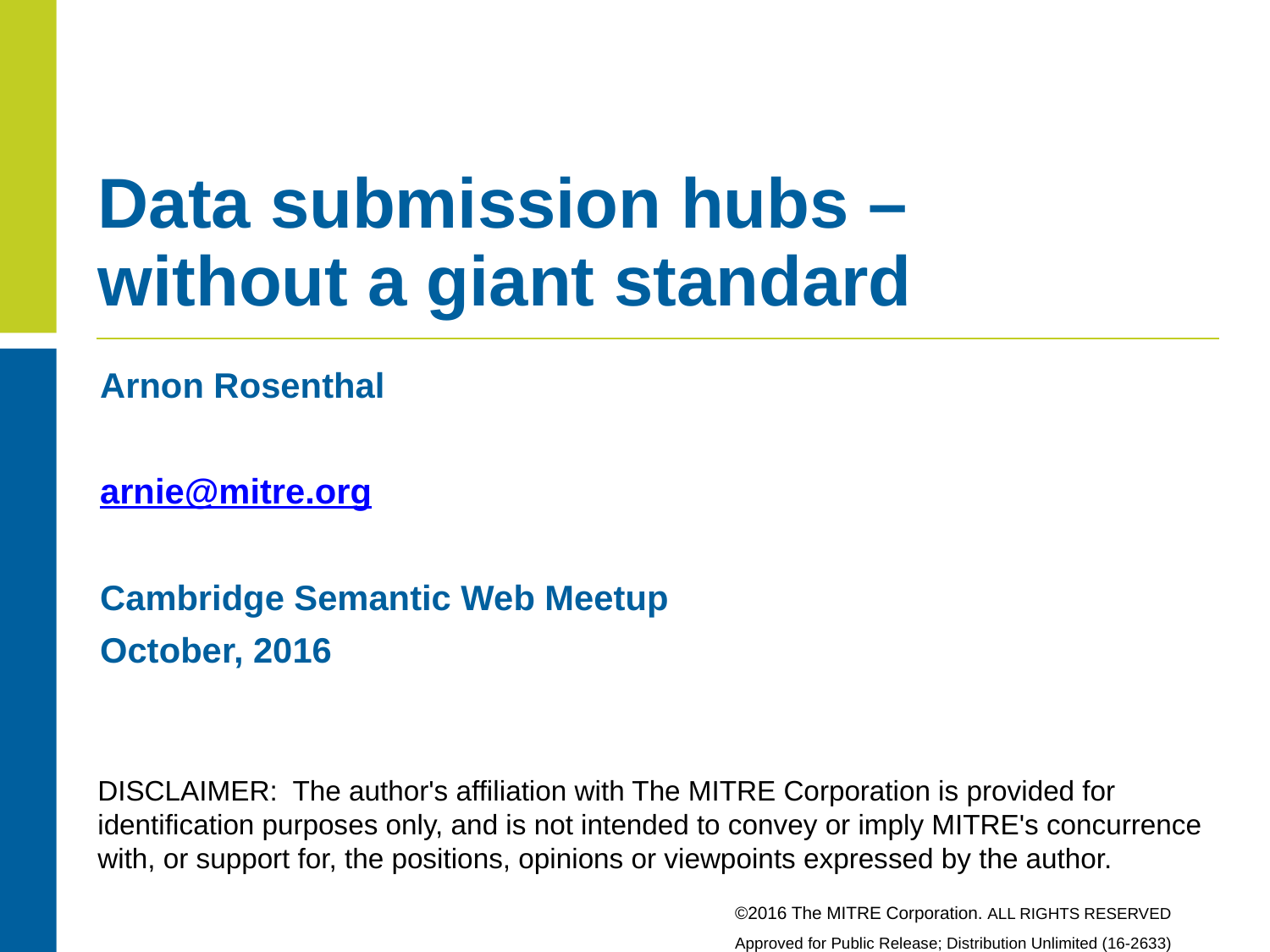

# Data submission hubs – without a giant standard
Arnon Rosenthal

arnie@mitre.org

Cambridge Semantic Web Meetup
October, 2016
DISCLAIMER:  The author's affiliation with The MITRE Corporation is provided for identification purposes only, and is not intended to convey or imply MITRE's concurrence with, or support for, the positions, opinions or viewpoints expressed by the author.